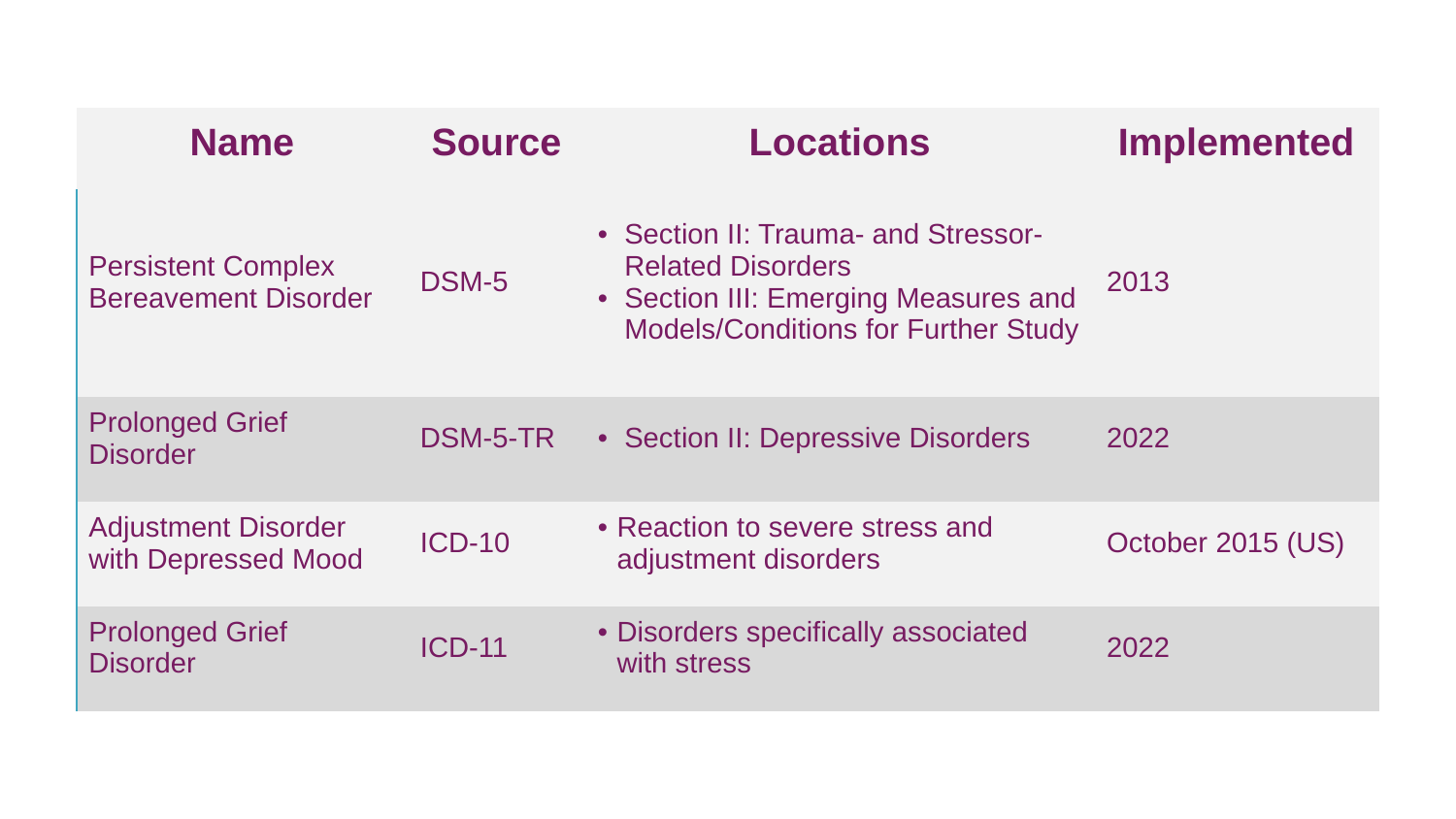

| Name | Source | Locations | Implemented |
| --- | --- | --- | --- |
| Persistent Complex Bereavement Disorder | DSM-5 | Section II: Trauma- and Stressor-Related Disorders Section III: Emerging Measures and Models/Conditions for Further Study | 2013 |
| Prolonged Grief Disorder | DSM-5-TR | Section II: Depressive Disorders | 2022 |
| Adjustment Disorder with Depressed Mood | ICD-10 | Reaction to severe stress and adjustment disorders | October 2015 (US) |
| Prolonged Grief Disorder | ICD-11 | Disorders specifically associated with stress | 2022 |